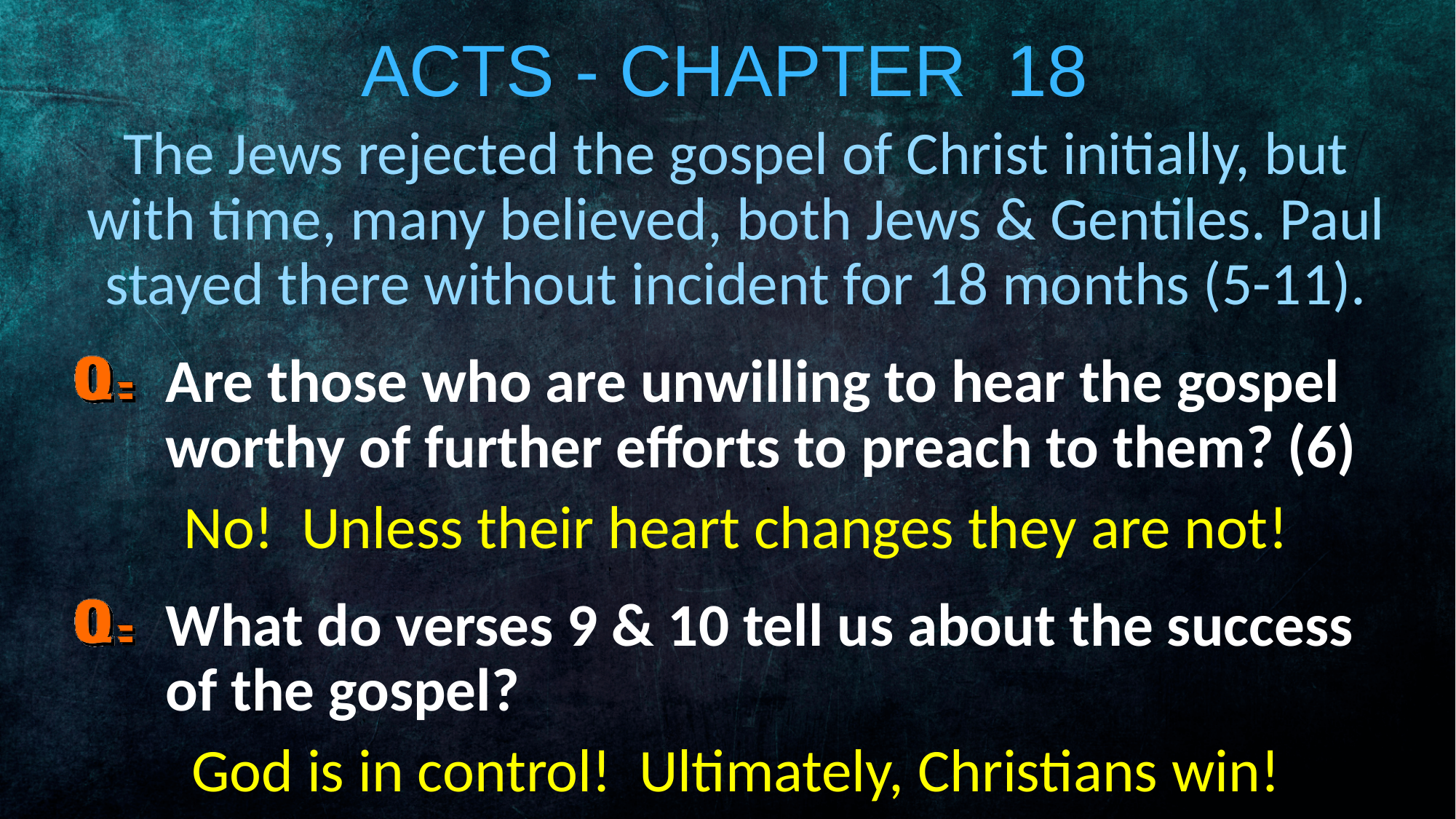

# Acts - Chapter  18
The Jews rejected the gospel of Christ initially, but with time, many believed, both Jews & Gentiles. Paul stayed there without incident for 18 months (5-11).

Are those who are unwilling to hear the gospel worthy of further efforts to preach to them? (6)
No!  Unless their heart changes they are not!
s
What do verses 9 & 10 tell us about the success of the gospel?
God is in control!  Ultimately, Christians win!